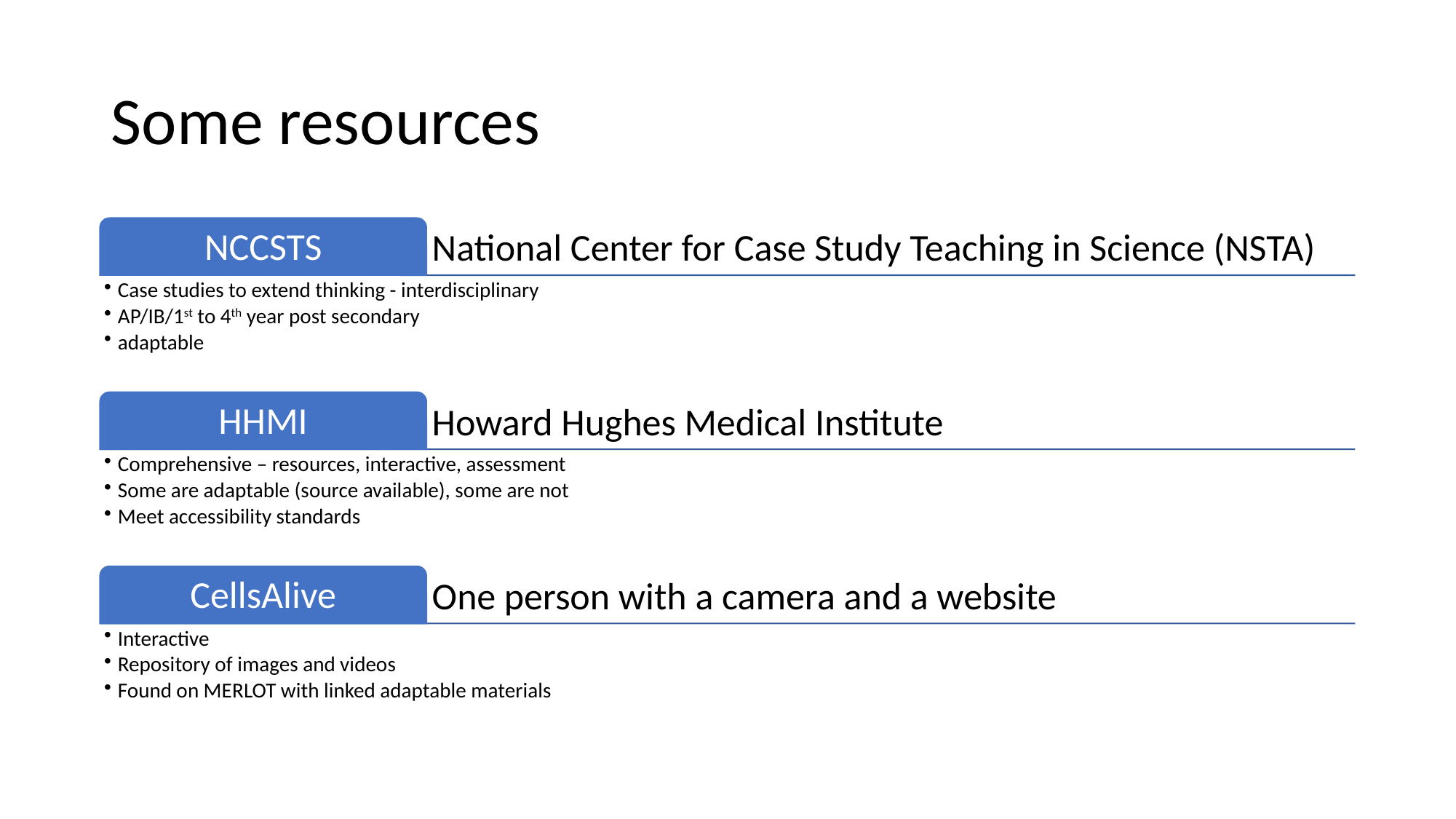

# Some resources
National Center for Case Study Teaching in Science (NSTA)
NCCSTS
Case studies to extend thinking - interdisciplinary
AP/IB/1st to 4th year post secondary
adaptable
Howard Hughes Medical Institute
HHMI
Comprehensive – resources, interactive, assessment
Some are adaptable (source available), some are not
Meet accessibility standards
One person with a camera and a website
CellsAlive
Interactive
Repository of images and videos
Found on MERLOT with linked adaptable materials